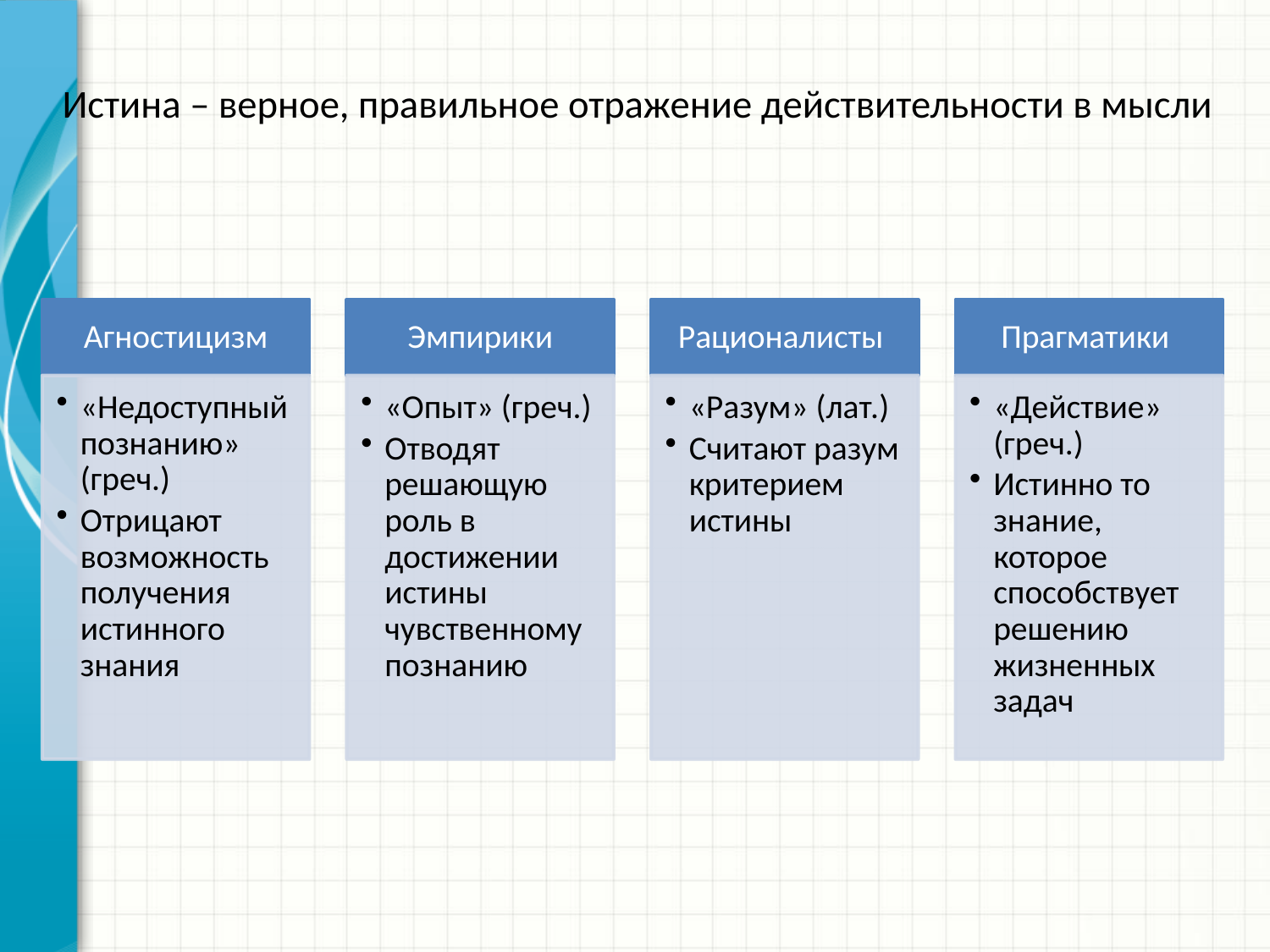

# Истина – верное, правильное отражение действительности в мысли
Агностицизм
«Недоступный познанию» (греч.)
Отрицают возможность получения истинного знания

Эмпирики
«Опыт» (греч.)
Отводят решающую роль в достижении истины чувственному познанию
Рационалисты
«Разум» (лат.)
Считают разум критерием истины
Прагматики
«Действие» (греч.)
Истинно то знание, которое способствует решению жизненных задач